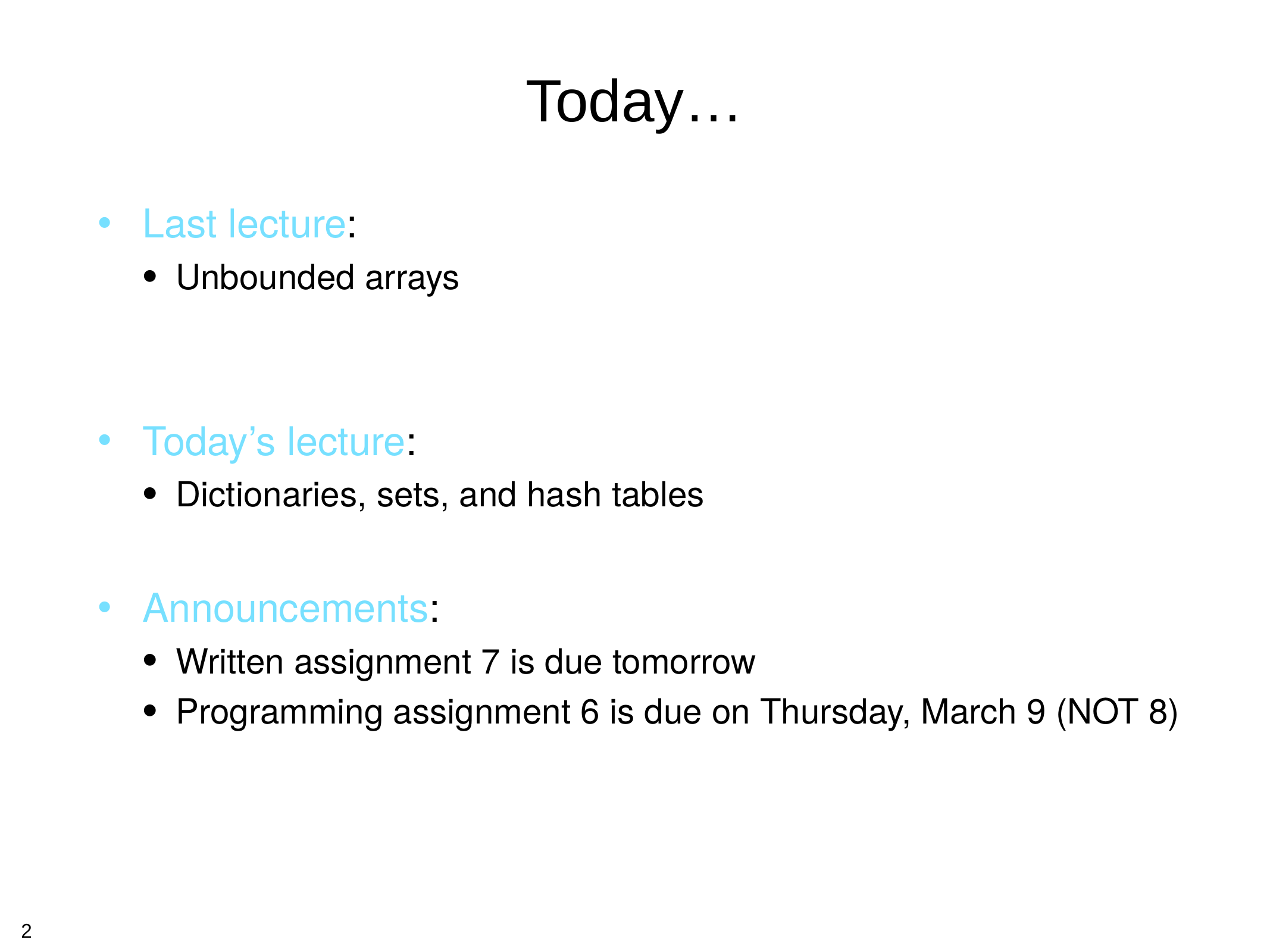

# Today…
Last lecture:
Unbounded arrays

Today’s lecture:
Dictionaries, sets, and hash tables

Announcements:
Written assignment 7 is due tomorrow
Programming assignment 6 is due on Thursday, March 9 (NOT 8)

2